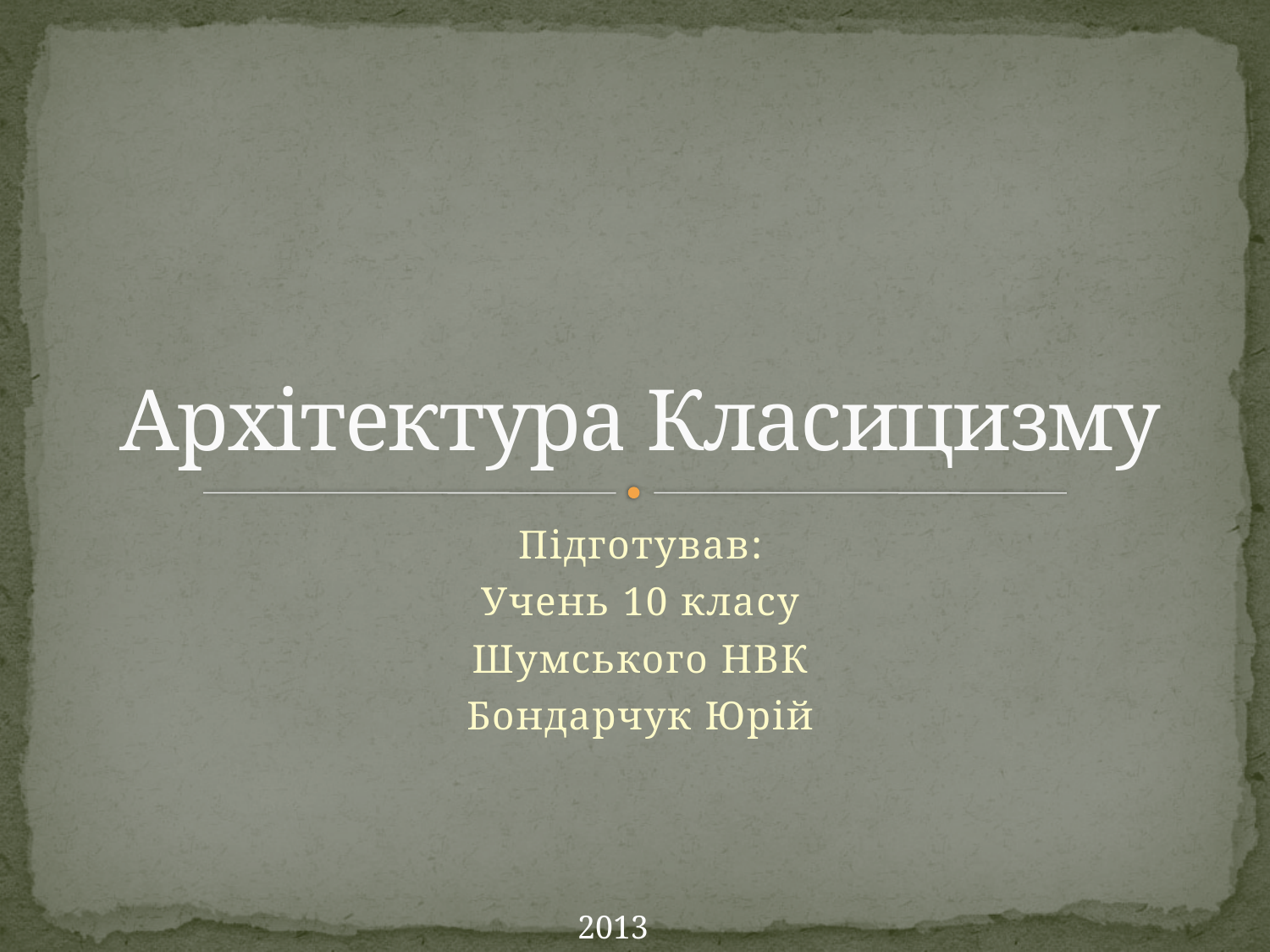

# Архітектура Класицизму
Підготував:
Учень 10 класу
Шумського НВК
Бондарчук Юрій
2013